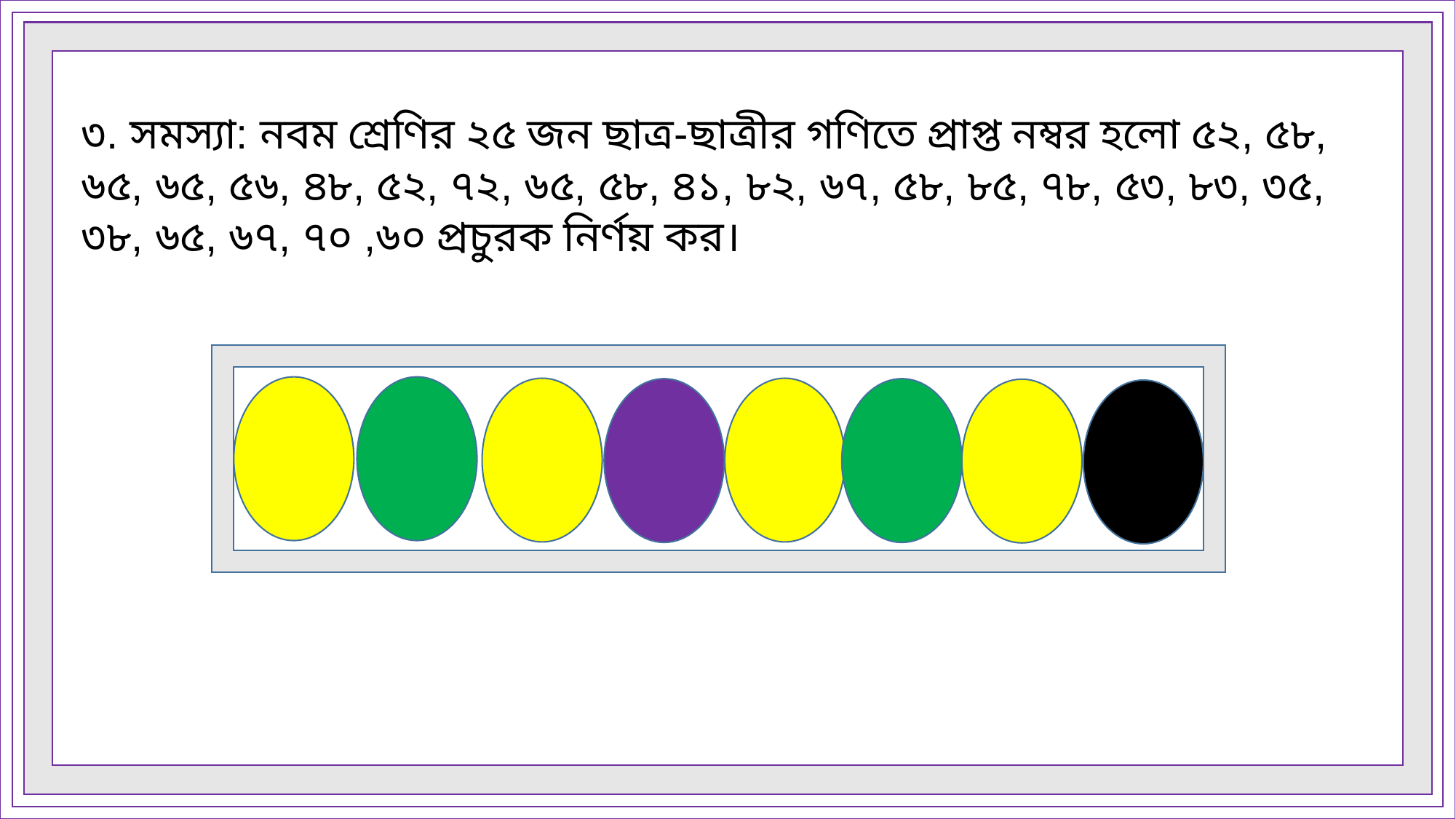

৩. সমস্যা: নবম শ্রেণির ২৫ জন ছাত্র-ছাত্রীর গণিতে প্রাপ্ত নম্বর হলো ৫২, ৫৮, ৬৫, ৬৫, ৫৬, ৪৮, ৫২, ৭২, ৬৫, ৫৮, ৪১, ৮২, ৬৭, ৫৮, ৮৫, ৭৮, ৫৩, ৮৩, ৩৫, ৩৮, ৬৫, ৬৭, ৭০ ,৬০ প্রচুরক নির্ণয় কর।